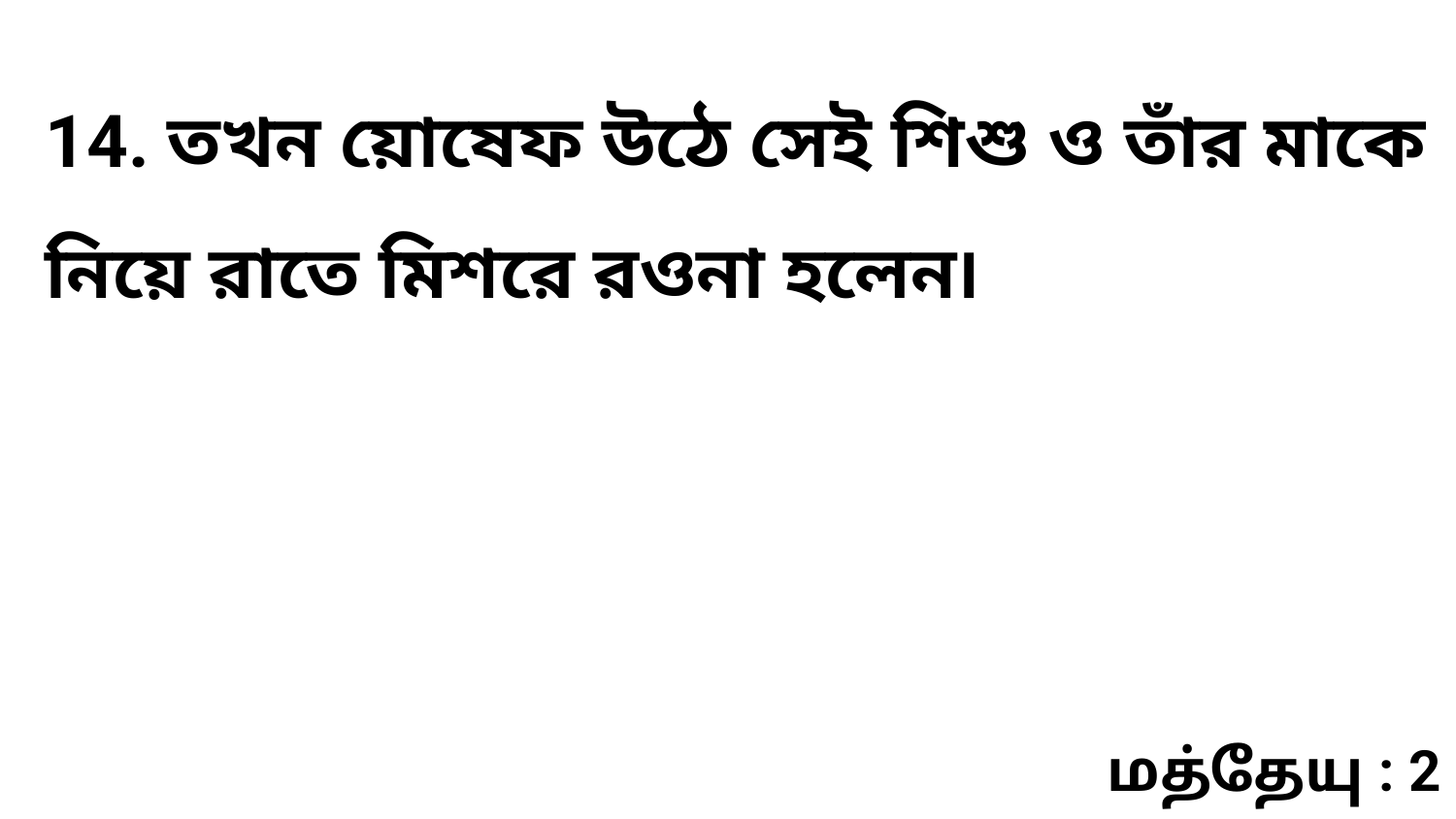

14. তখন য়োষেফ উঠে সেই শিশু ও তাঁর মাকে নিয়ে রাতে মিশরে রওনা হলেন৷
மத்தேயு : 2